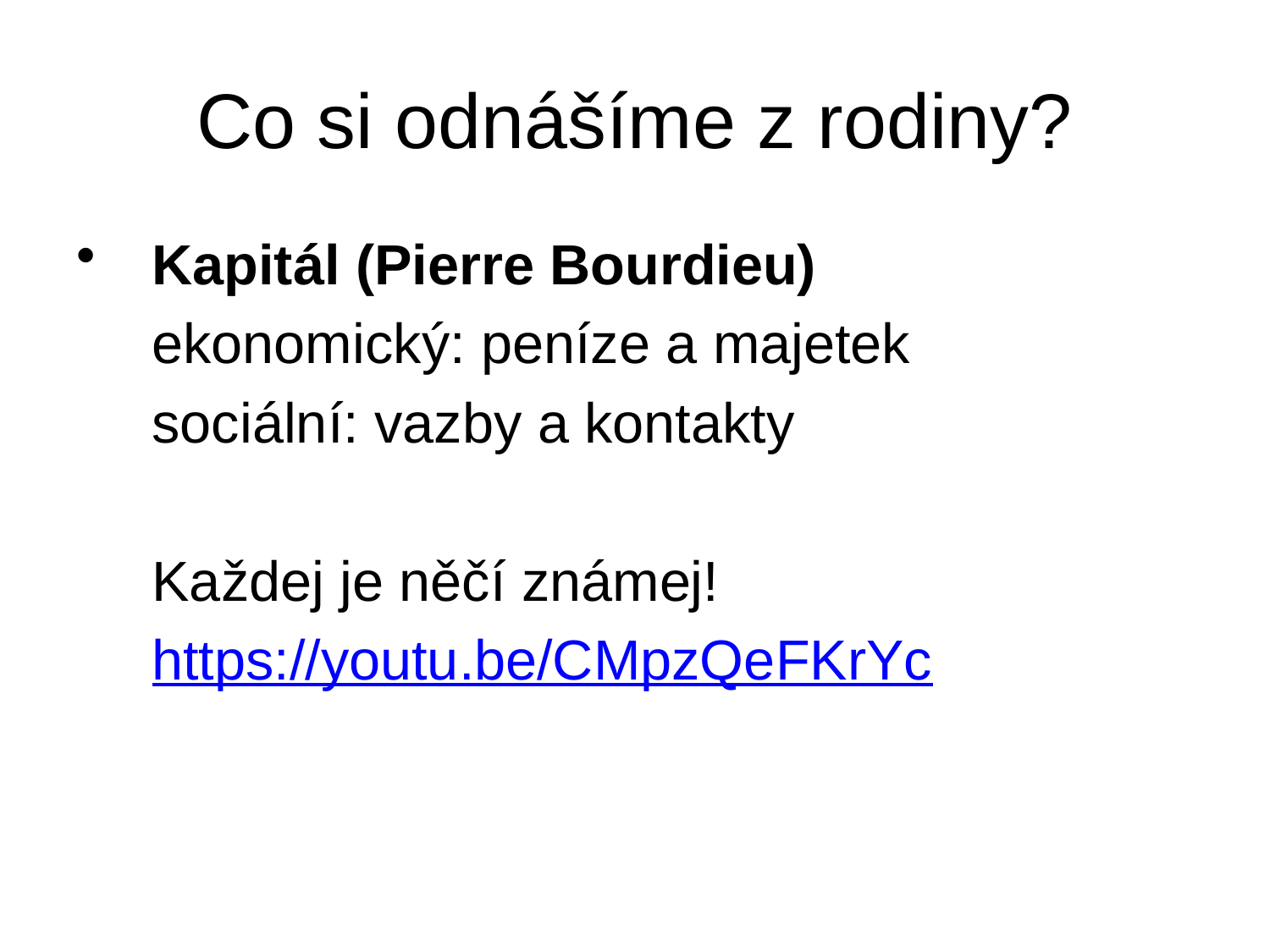

# Co si odnášíme z rodiny?
Kapitál (Pierre Bourdieu)
	ekonomický: peníze a majetek
	sociální: vazby a kontakty

	Každej je něčí známej!
	https://youtu.be/CMpzQeFKrYc